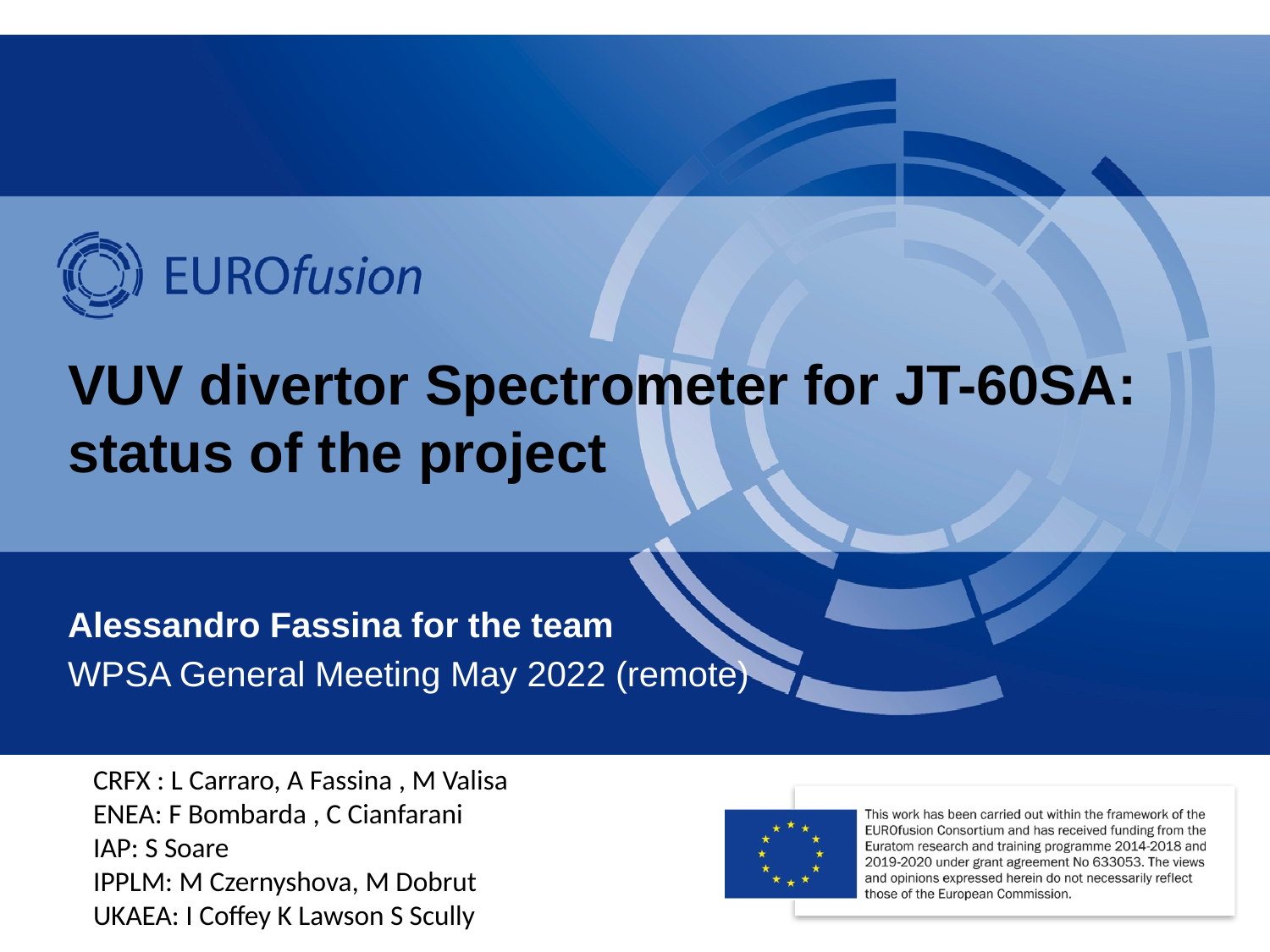

# VUV divertor Spectrometer for JT-60SA: status of the project
Alessandro Fassina for the team
WPSA General Meeting May 2022 (remote)
CRFX : L Carraro, A Fassina , M Valisa
ENEA: F Bombarda , C Cianfarani
IAP: S Soare
IPPLM: M Czernyshova, M Dobrut
UKAEA: I Coffey K Lawson S Scully